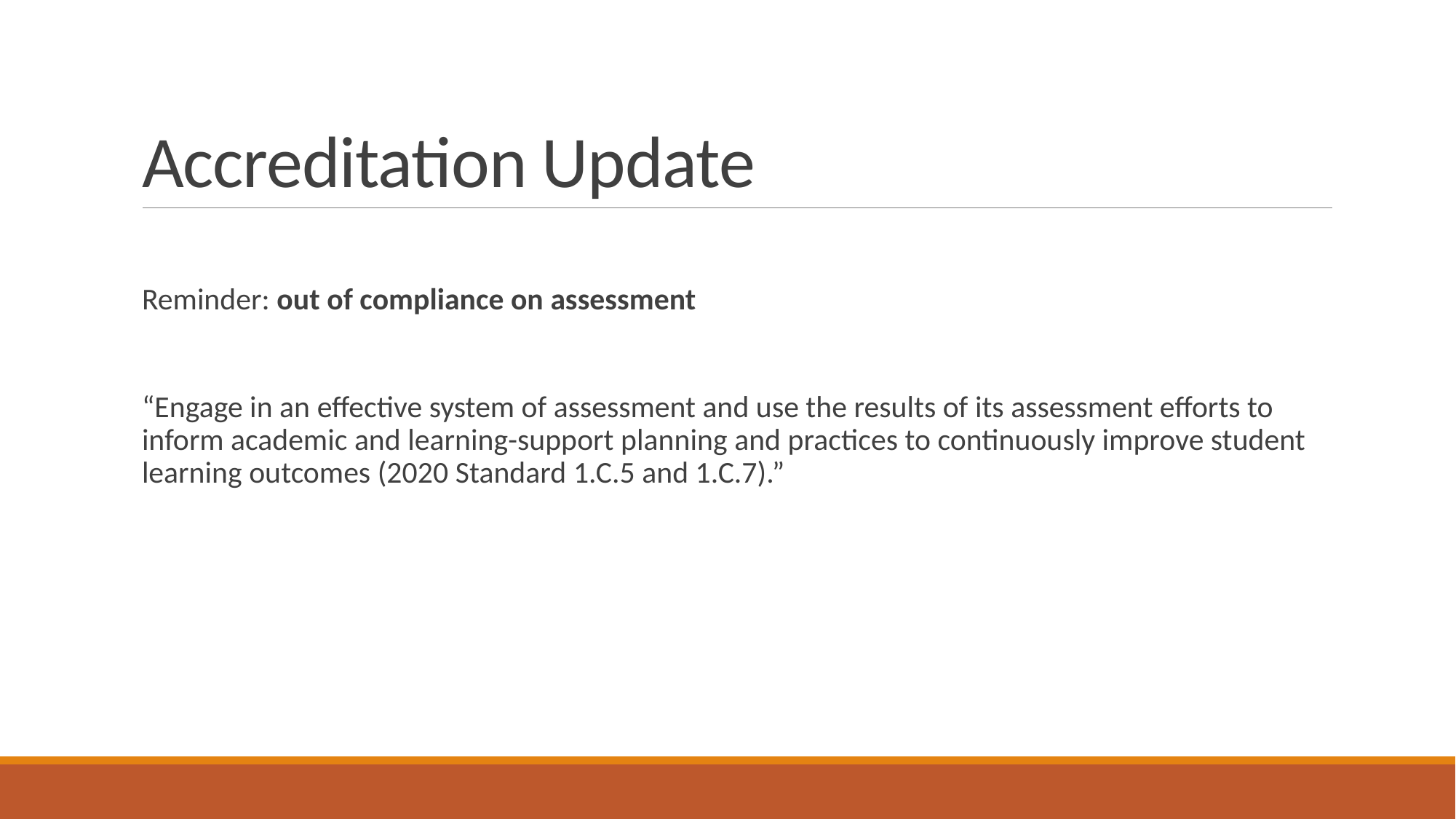

# Accreditation Update

Reminder: out of compliance on assessment

“Engage in an effective system of assessment and use the results of its assessment efforts to inform academic and learning-support planning and practices to continuously improve student learning outcomes (2020 Standard 1.C.5 and 1.C.7).”